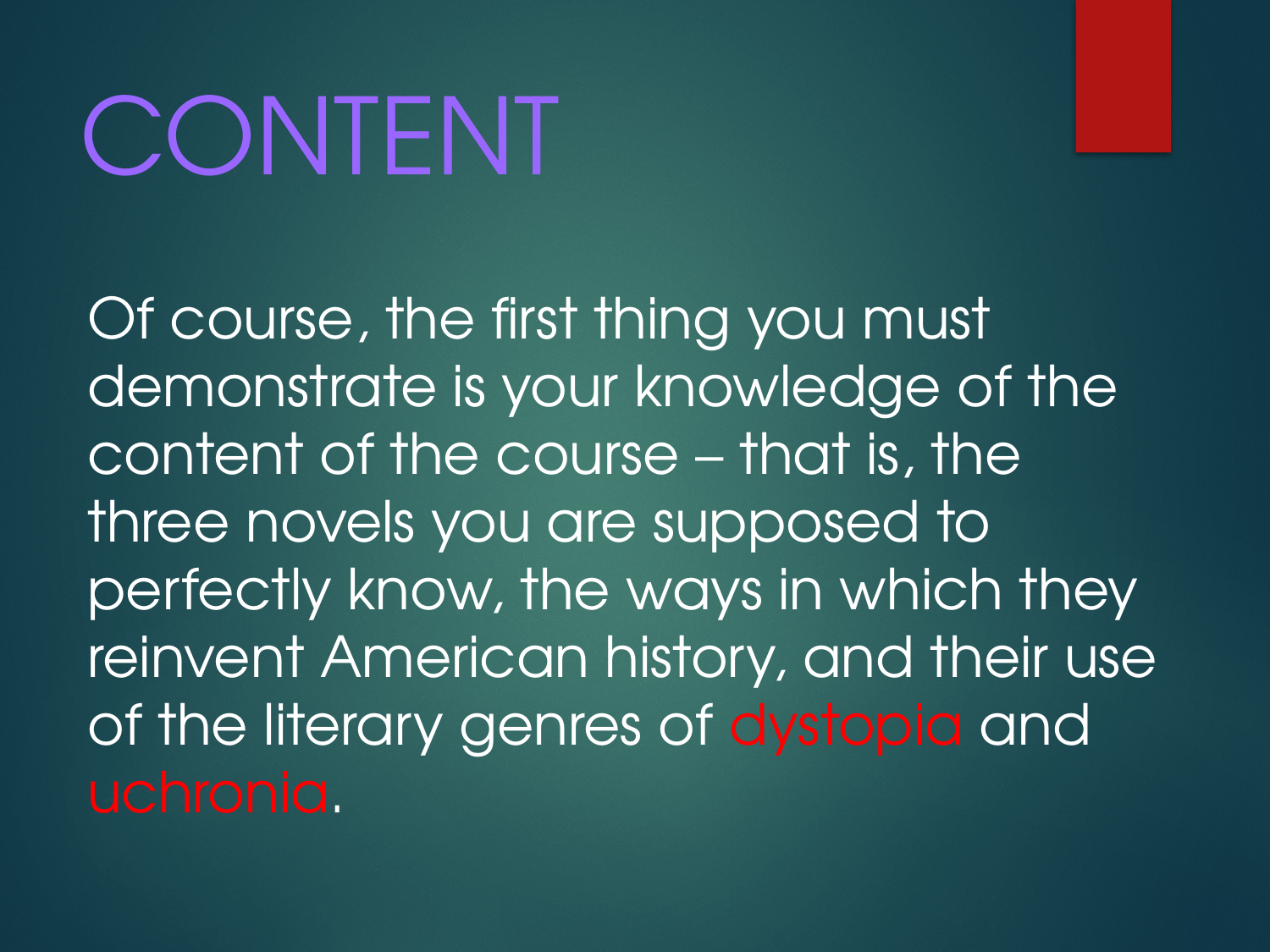

# CONTENT
Of course, the first thing you must demonstrate is your knowledge of the content of the course – that is, the three novels you are supposed to perfectly know, the ways in which they reinvent American history, and their use of the literary genres of dystopia and uchronia.